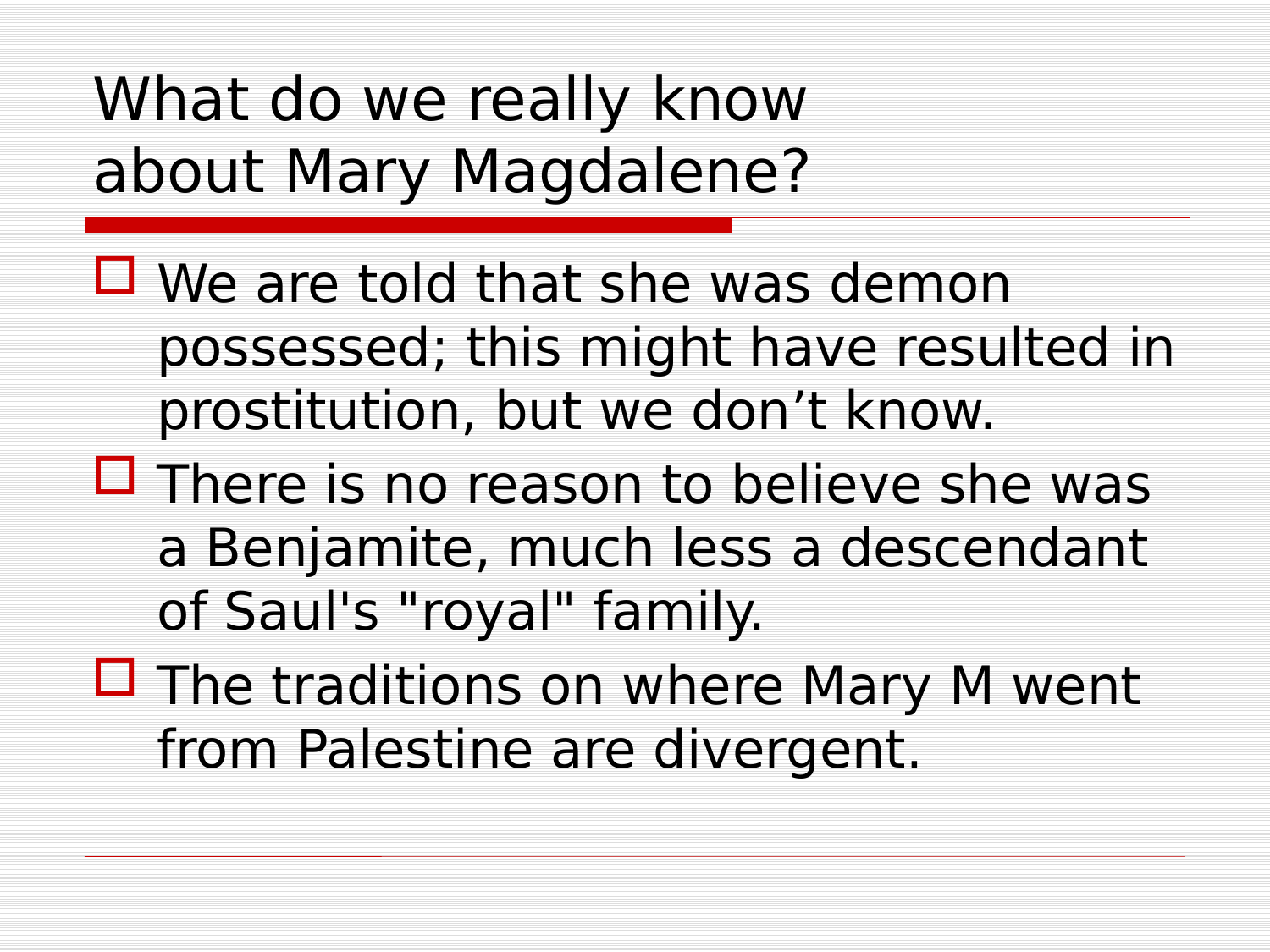

# What do we really know about Mary Magdalene?
We are told that she was demon possessed; this might have resulted in prostitution, but we don’t know.
There is no reason to believe she was a Benjamite, much less a descendant of Saul's "royal" family.
The traditions on where Mary M went from Palestine are divergent.